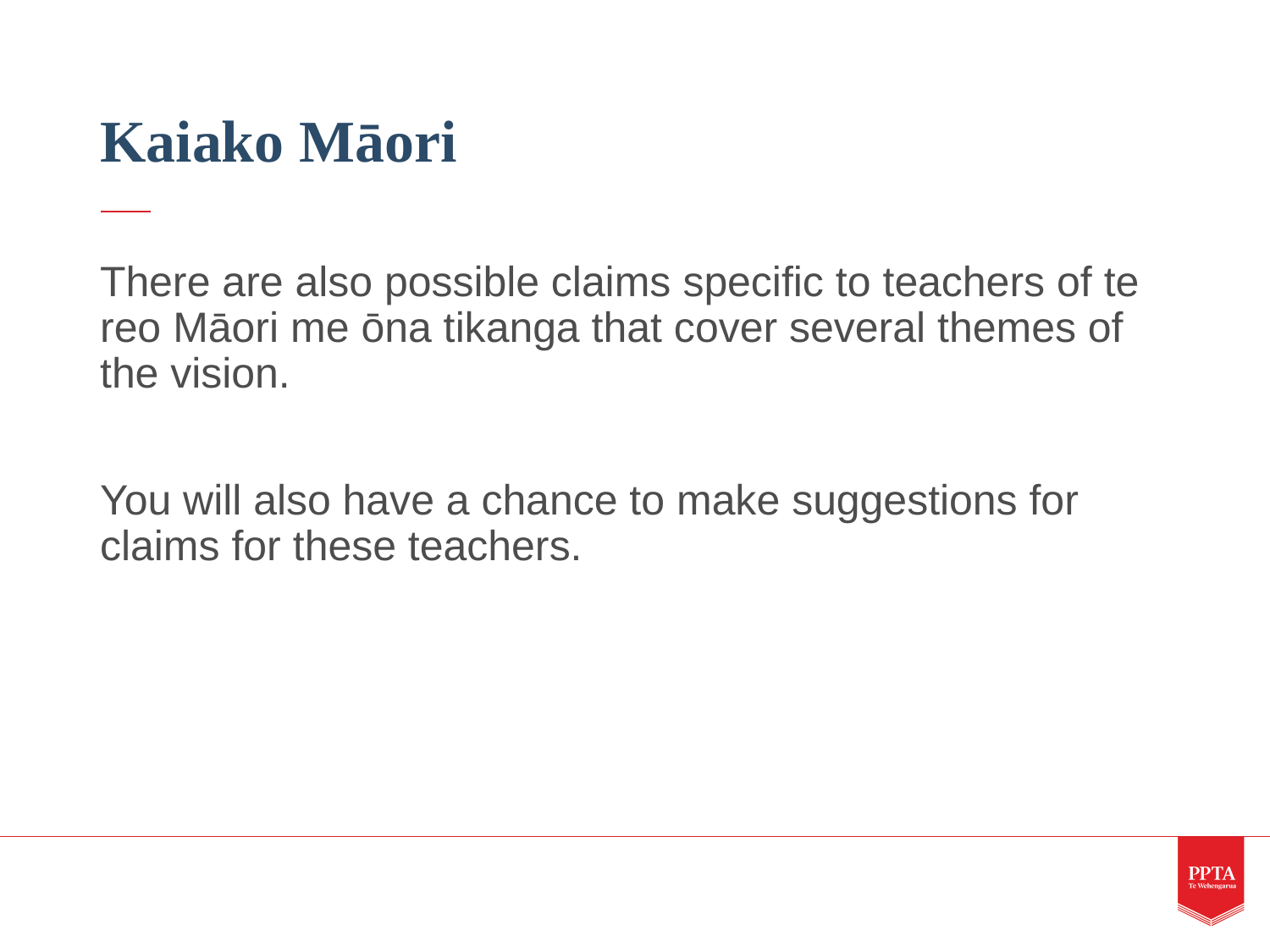

# Kaiako Māori
There are also possible claims specific to teachers of te reo Māori me ōna tikanga that cover several themes of the vision.

You will also have a chance to make suggestions for claims for these teachers.